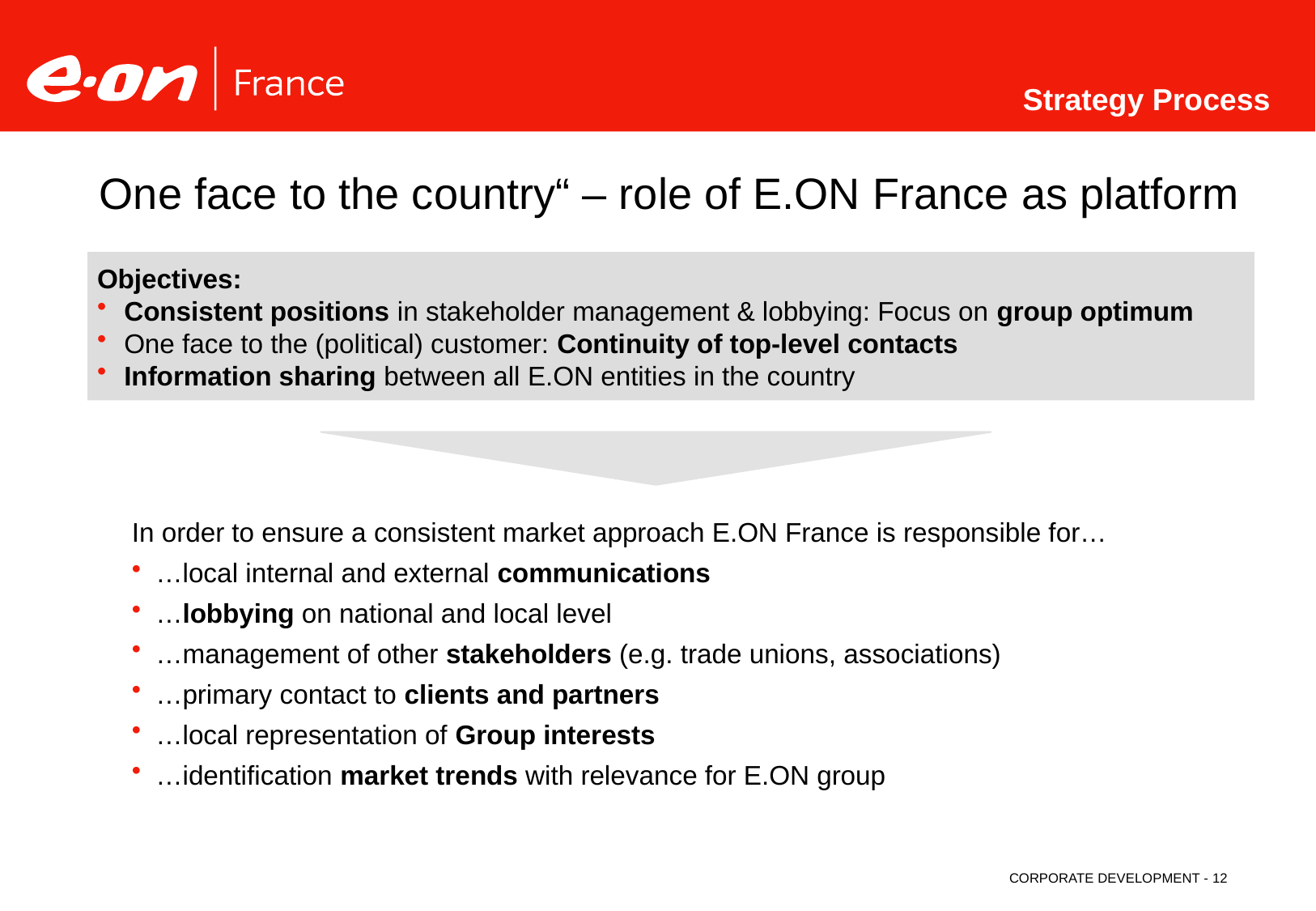

Strategy Process
One face to the country“ – role of E.ON France as platform company
Objectives:
Consistent positions in stakeholder management & lobbying: Focus on group optimum
One face to the (political) customer: Continuity of top-level contacts
Information sharing between all E.ON entities in the country

In order to ensure a consistent market approach E.ON France is responsible for…
…local internal and external communications
…lobbying on national and local level
…management of other stakeholders (e.g. trade unions, associations)
…primary contact to clients and partners
…local representation of Group interests
…identification market trends with relevance for E.ON group